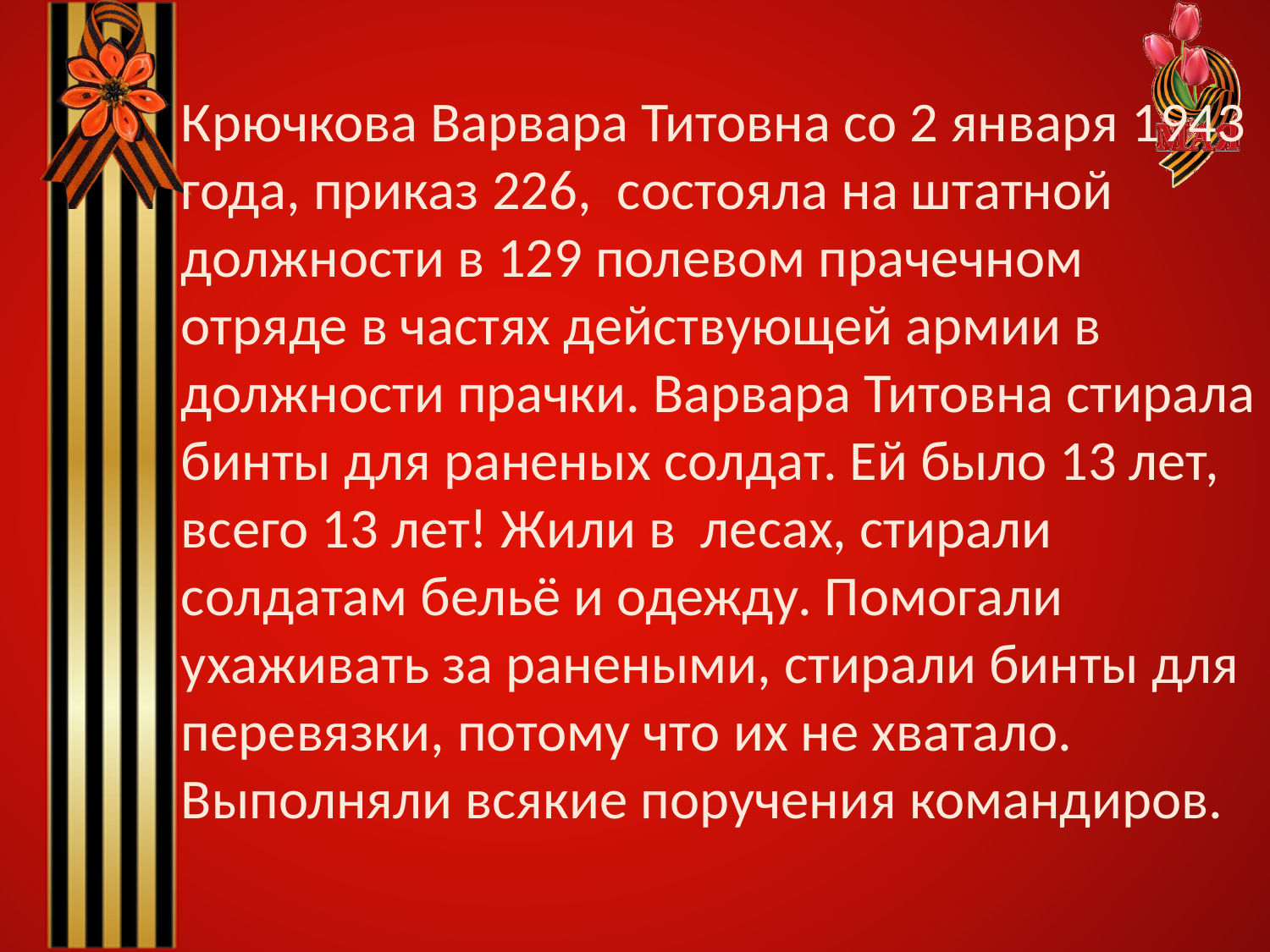

Крючкова Варвара Титовна со 2 января 1943 года, приказ 226,  состояла на штатной  должности в 129 полевом прачечном отряде в частях действующей армии в должности прачки. Варвара Титовна стирала бинты для раненых солдат. Ей было 13 лет, всего 13 лет! Жили в  лесах, стирали солдатам бельё и одежду. Помогали ухаживать за ранеными, стирали бинты для перевязки, потому что их не хватало. Выполняли всякие поручения командиров.